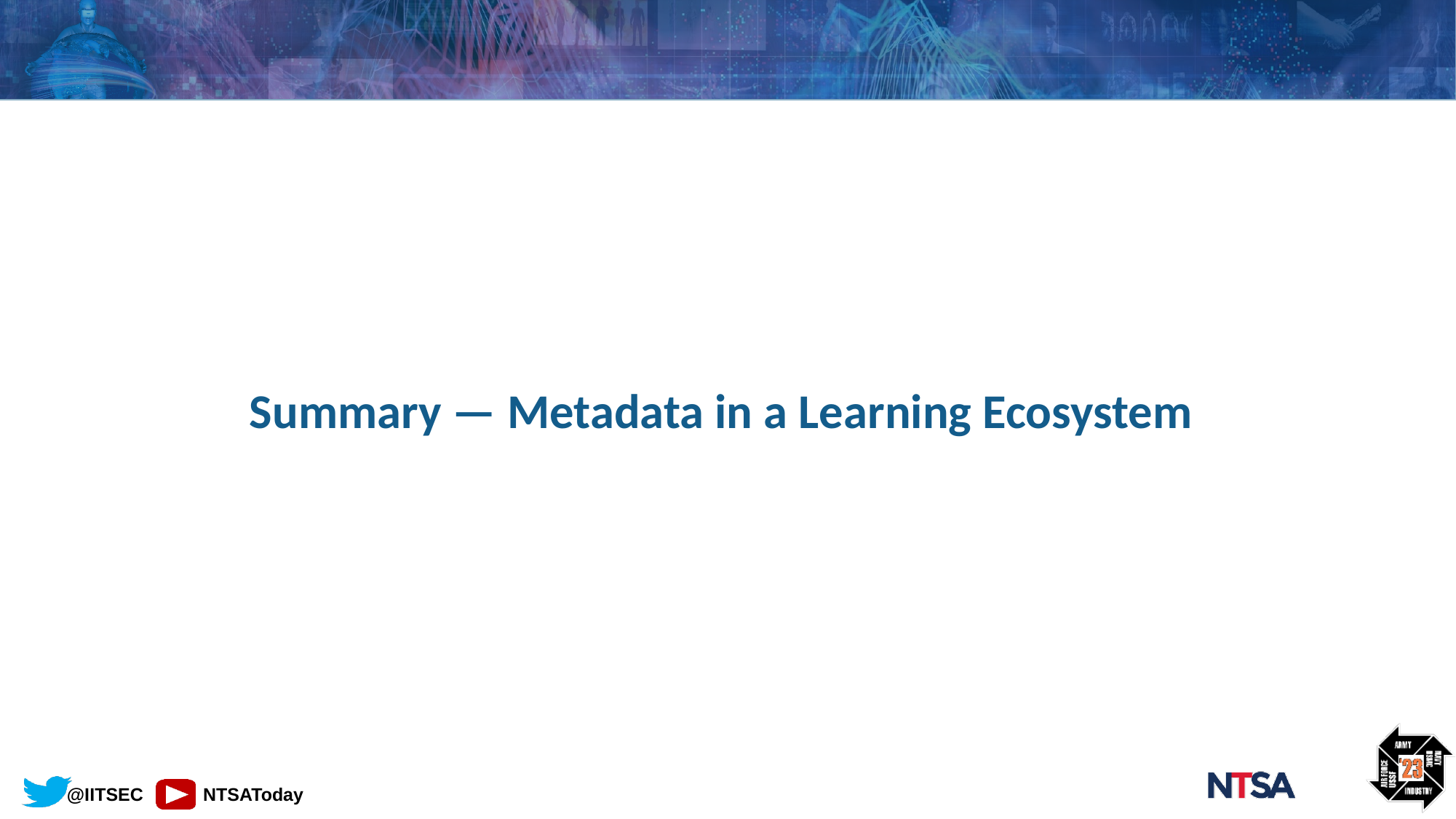

Summary — Metadata in a Learning Ecosystem